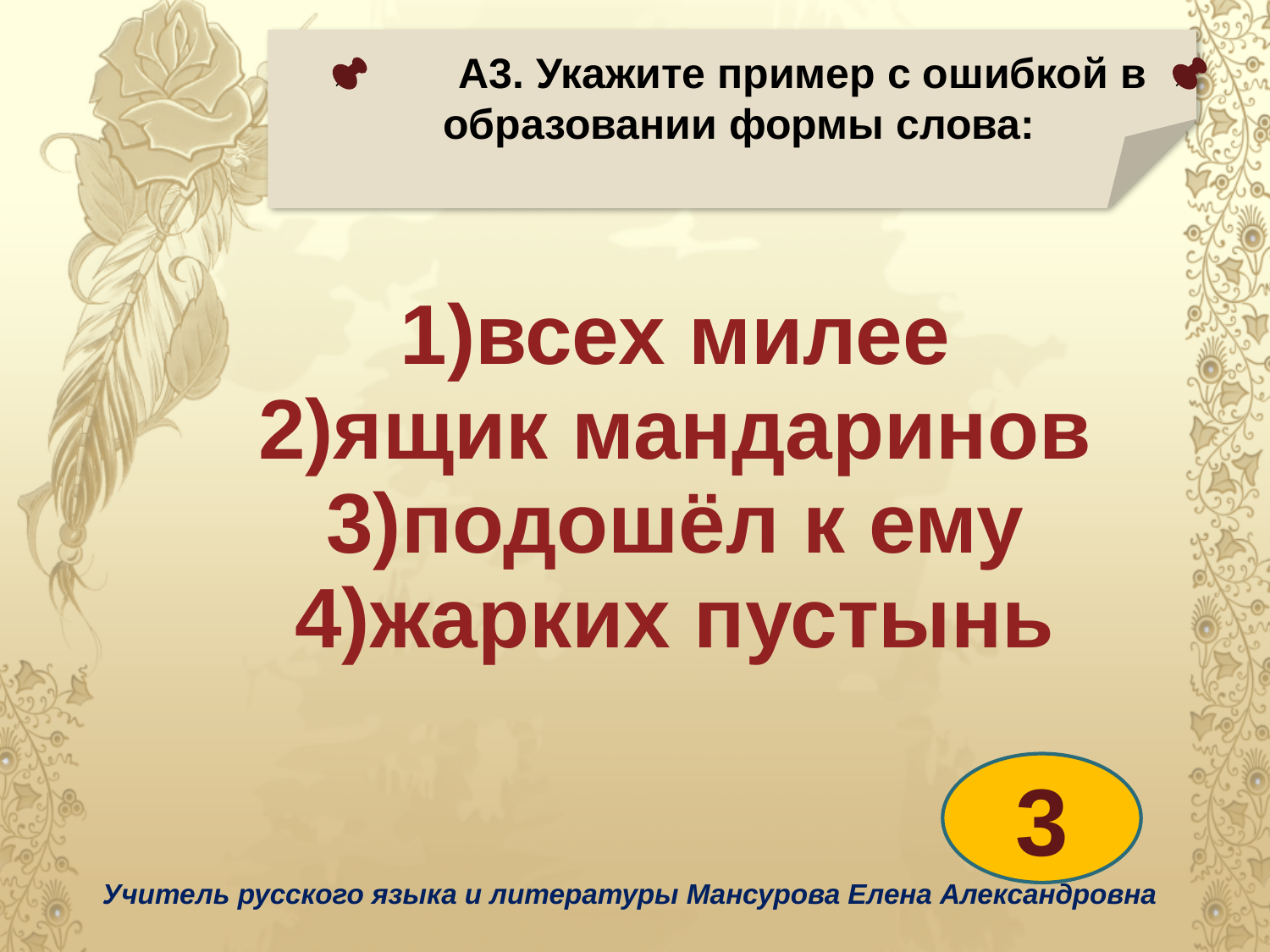

А3. Укажите пример с ошибкой в образовании формы слова:

| всех милее ящик мандаринов подошёл к ему жарких пустынь |
| --- |
|  |
3
Учитель русского языка и литературы Мансурова Елена Александровна